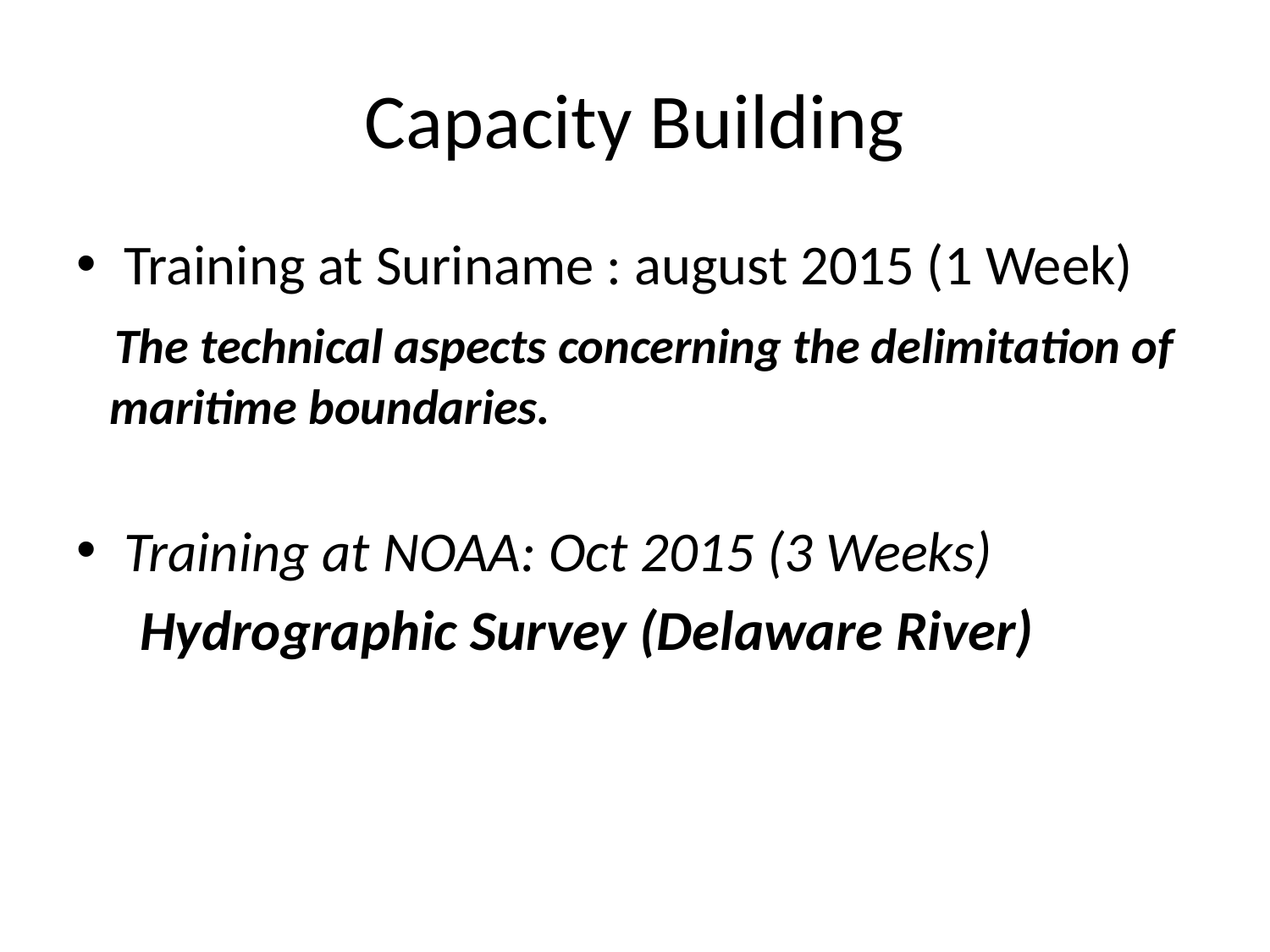

# Capacity Building
Training at Suriname : august 2015 (1 Week)
   The technical aspects concerning the delimitation of     maritime boundaries.

Training at NOAA: Oct 2015 (3 Weeks)
     Hydrographic Survey (Delaware River)